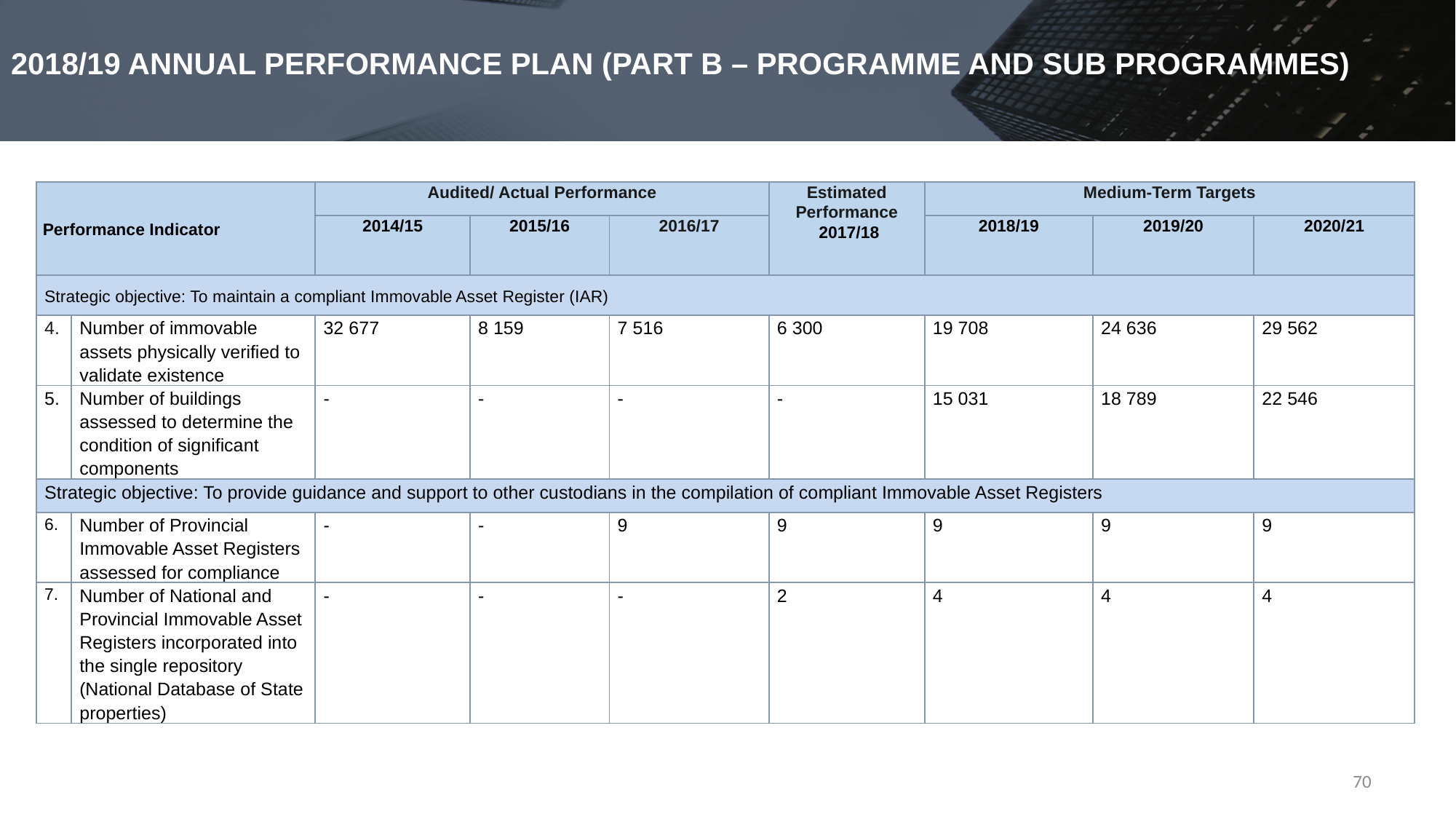

# 2018/19 ANNUAL PERFORMANCE PLAN (PART B – PROGRAMME AND SUB PROGRAMMES)
| Performance Indicator |  | Audited/ Actual Performance |  |  | Estimated Performance 2017/18 | Medium-Term Targets |  |  |
| --- | --- | --- | --- | --- | --- | --- | --- | --- |
|  |  | 2014/15 | 2015/16 | 2016/17 |  | 2018/19 | 2019/20 | 2020/21 |
| Strategic objective: To maintain a compliant Immovable Asset Register (IAR) |  |  |  |  |  |  |  |  |
| 4. | Number of immovable assets physically verified to validate existence | 32 677 | 8 159 | 7 516 | 6 300 | 19 708 | 24 636 | 29 562 |
| 5. | Number of buildings assessed to determine the condition of significant components | - | - | - | - | 15 031 | 18 789 | 22 546 |
| Strategic objective: To provide guidance and support to other custodians in the compilation of compliant Immovable Asset Registers |  |  |  |  |  |  |  |  |
| 6. | Number of Provincial Immovable Asset Registers assessed for compliance | - | - | 9 | 9 | 9 | 9 | 9 |
| 7. | Number of National and Provincial Immovable Asset Registers incorporated into the single repository (National Database of State properties) | - | - | - | 2 | 4 | 4 | 4 |
70